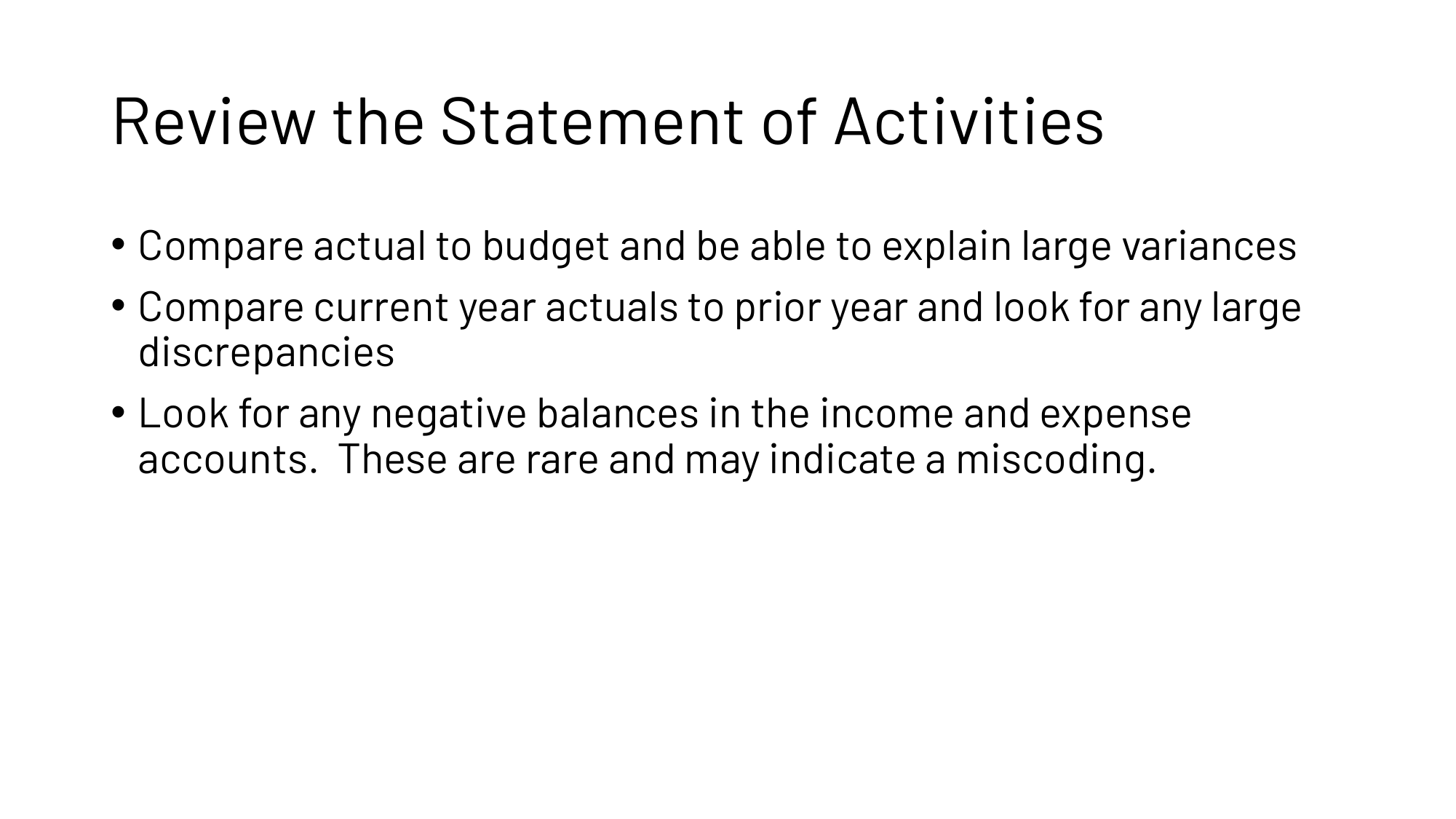

# Review the Statement of Activities
Compare actual to budget and be able to explain large variances
Compare current year actuals to prior year and look for any large discrepancies
Look for any negative balances in the income and expense accounts.  These are rare and may indicate a miscoding.